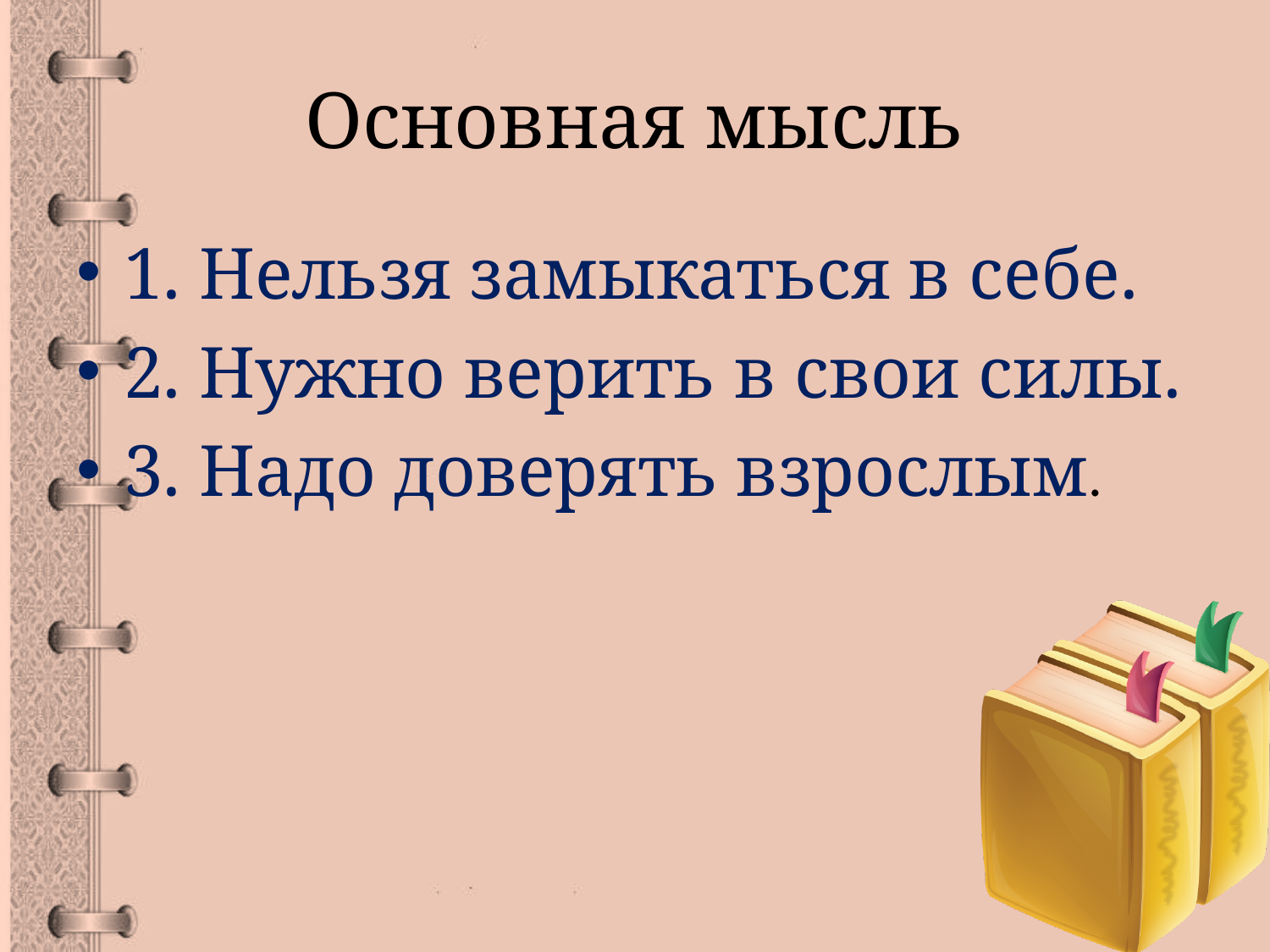

# Основная мысль
1. Нельзя замыкаться в себе.
2. Нужно верить в свои силы.
3. Надо доверять взрослым.